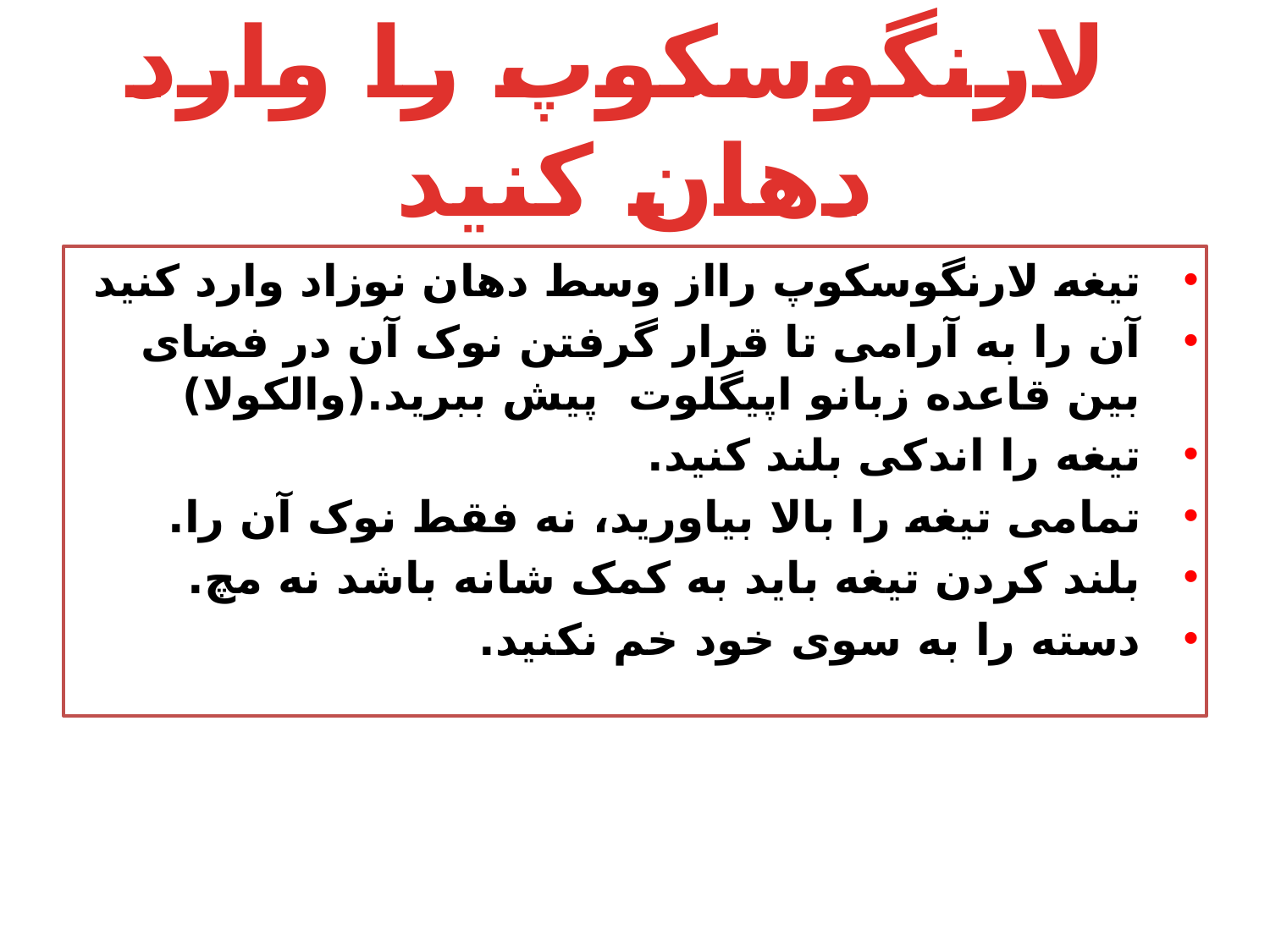

# لارنگوسکوپ را وارد دهان کنید
تیغه لارنگوسکوپ رااز وسط دهان نوزاد وارد کنید
آن را به آرامی تا قرار گرفتن نوک آن در فضای بین قاعده زبانو اپیگلوت  پیش ببرید.(والکولا)
تیغه را اندکی بلند کنید.
تمامی تیغه را بالا بیاورید، نه فقط نوک آن را.
بلند کردن تیغه باید به کمک شانه باشد نه مچ.
دسته را به سوی خود خم نکنید.